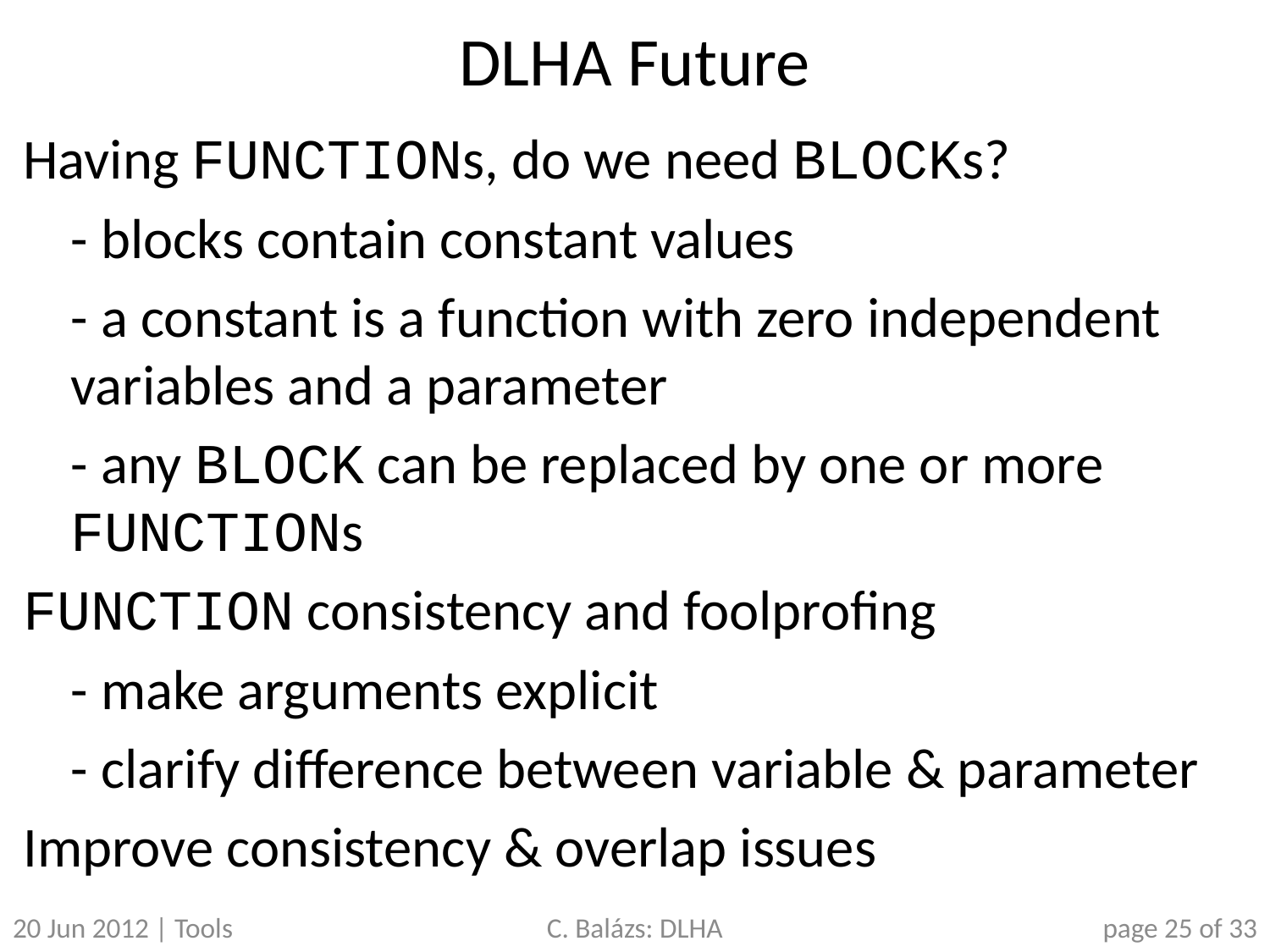

# DLHA Future
Having FUNCTIONs, do we need BLOCKs?
	- blocks contain constant values
	- a constant is a function with zero independent variables and a parameter
	- any BLOCK can be replaced by one or more FUNCTIONs
FUNCTION consistency and foolprofing
	- make arguments explicit
	- clarify difference between variable & parameter
Improve consistency & overlap issues

20 Jun 2012 | Tools
C. Balázs: DLHA
page 25 of 33